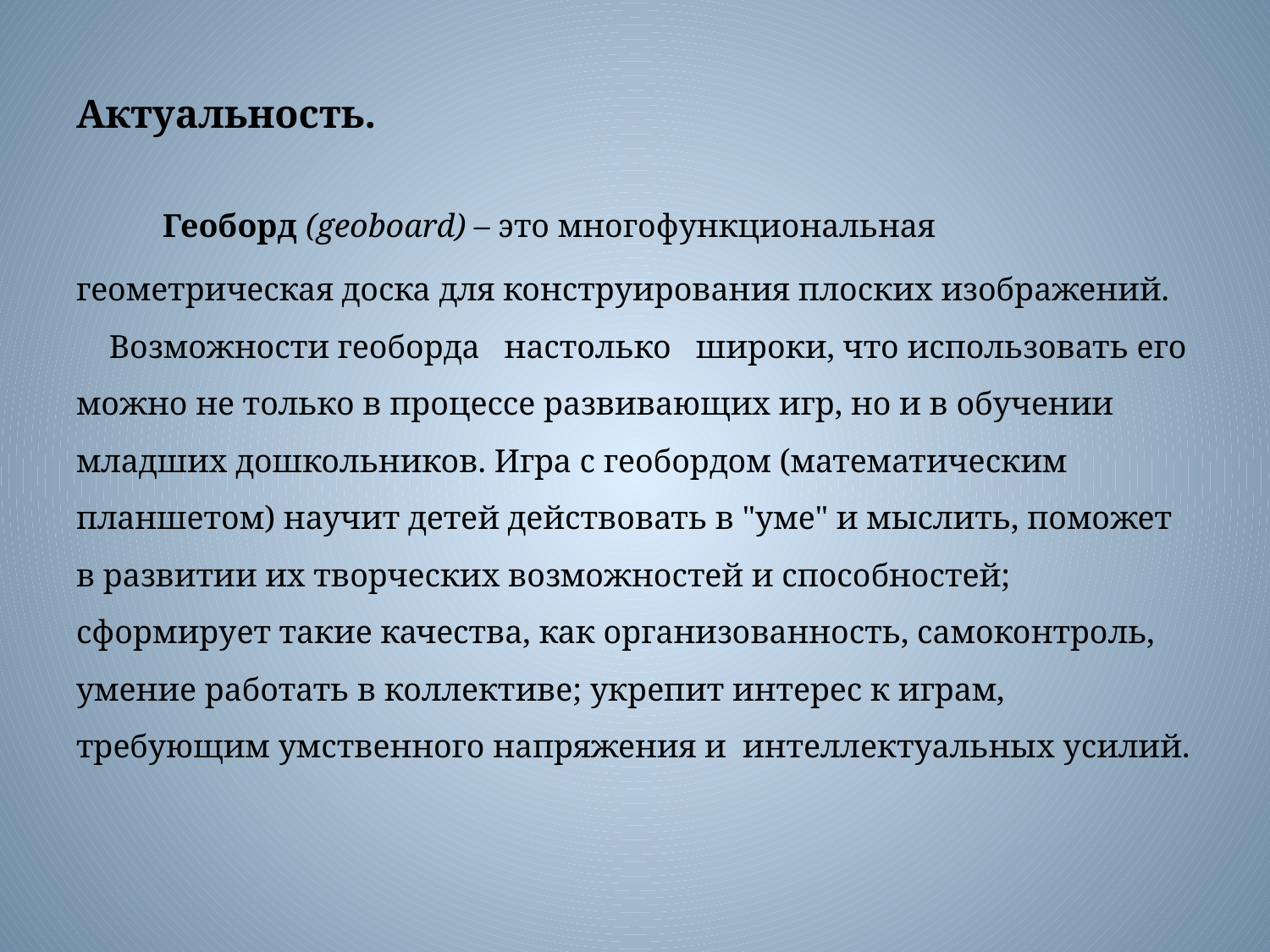

# Актуальность.       Геоборд (geoboard) – это многофункциональная геометрическая доска для конструирования плоских изображений. Возможности геоборда   настолько   широки, что использовать его можно не только в процессе развивающих игр, но и в обучении младших дошкольников. Игра с геобордом (математическим планшетом) научит детей действовать в "уме" и мыслить, поможет в развитии их творческих возможностей и способностей; сформирует такие качества, как организованность, самоконтроль, умение работать в коллективе; укрепит интерес к играм, требующим умственного напряжения и  интеллектуальных усилий.